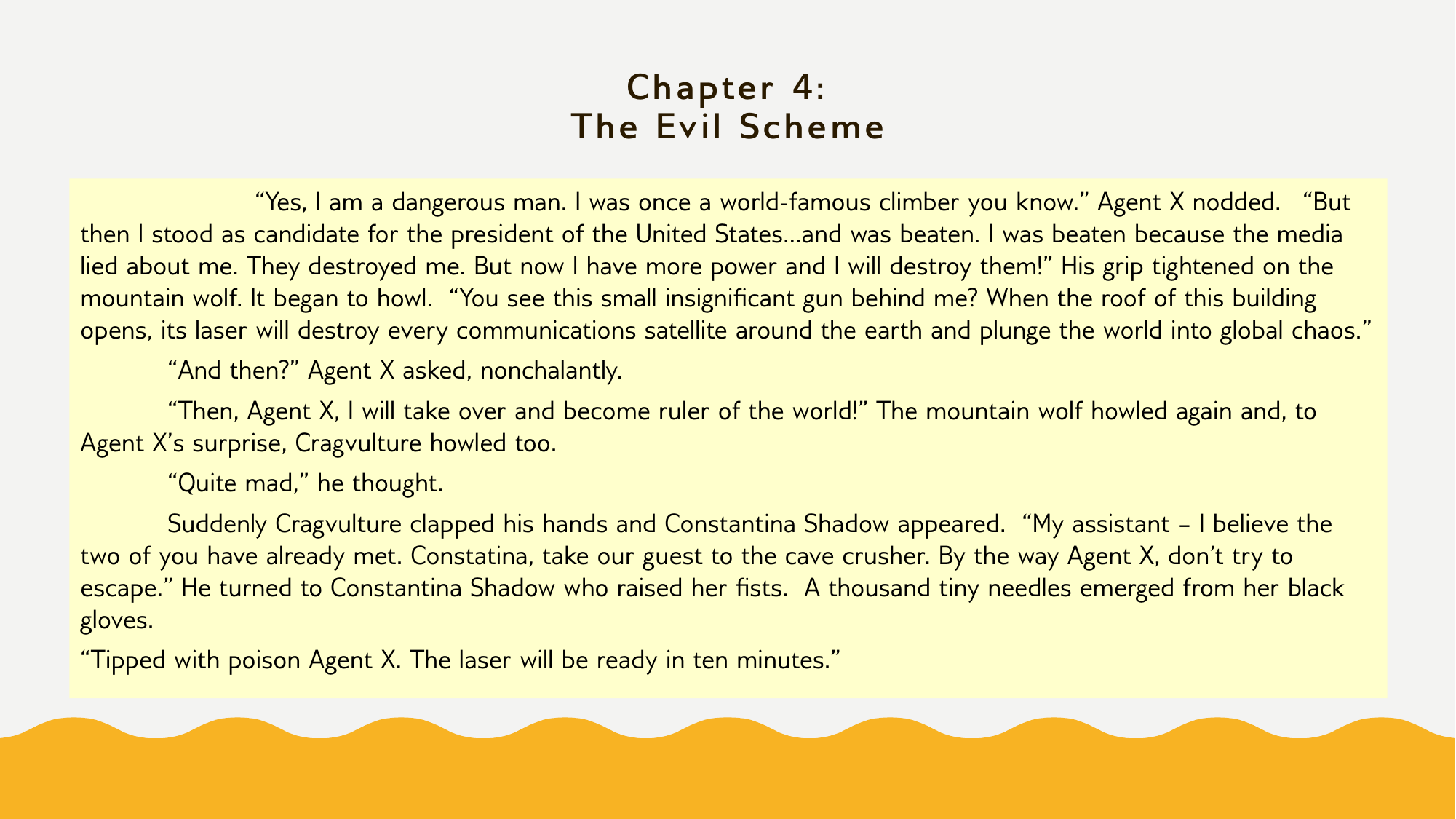

# Chapter 4: The Evil Scheme
		“Yes, I am a dangerous man. I was once a world-famous climber you know.” Agent X nodded. 	“But then I stood as candidate for the president of the United States…and was beaten. I was beaten because the media lied about me. They destroyed me. But now I have more power and I will destroy them!” His grip tightened on the mountain wolf. It began to howl.  “You see this small insignificant gun behind me? When the roof of this building opens, its laser will destroy every communications satellite around the earth and plunge the world into global chaos.”
	“And then?” Agent X asked, nonchalantly.
	“Then, Agent X, I will take over and become ruler of the world!” The mountain wolf howled again and, to Agent X’s surprise, Cragvulture howled too.
	“Quite mad,” he thought.
	Suddenly Cragvulture clapped his hands and Constantina Shadow appeared.  “My assistant – I believe the two of you have already met. Constatina, take our guest to the cave crusher. By the way Agent X, don’t try to escape.” He turned to Constantina Shadow who raised her fists.  A thousand tiny needles emerged from her black gloves.
“Tipped with poison Agent X. The laser will be ready in ten minutes.”